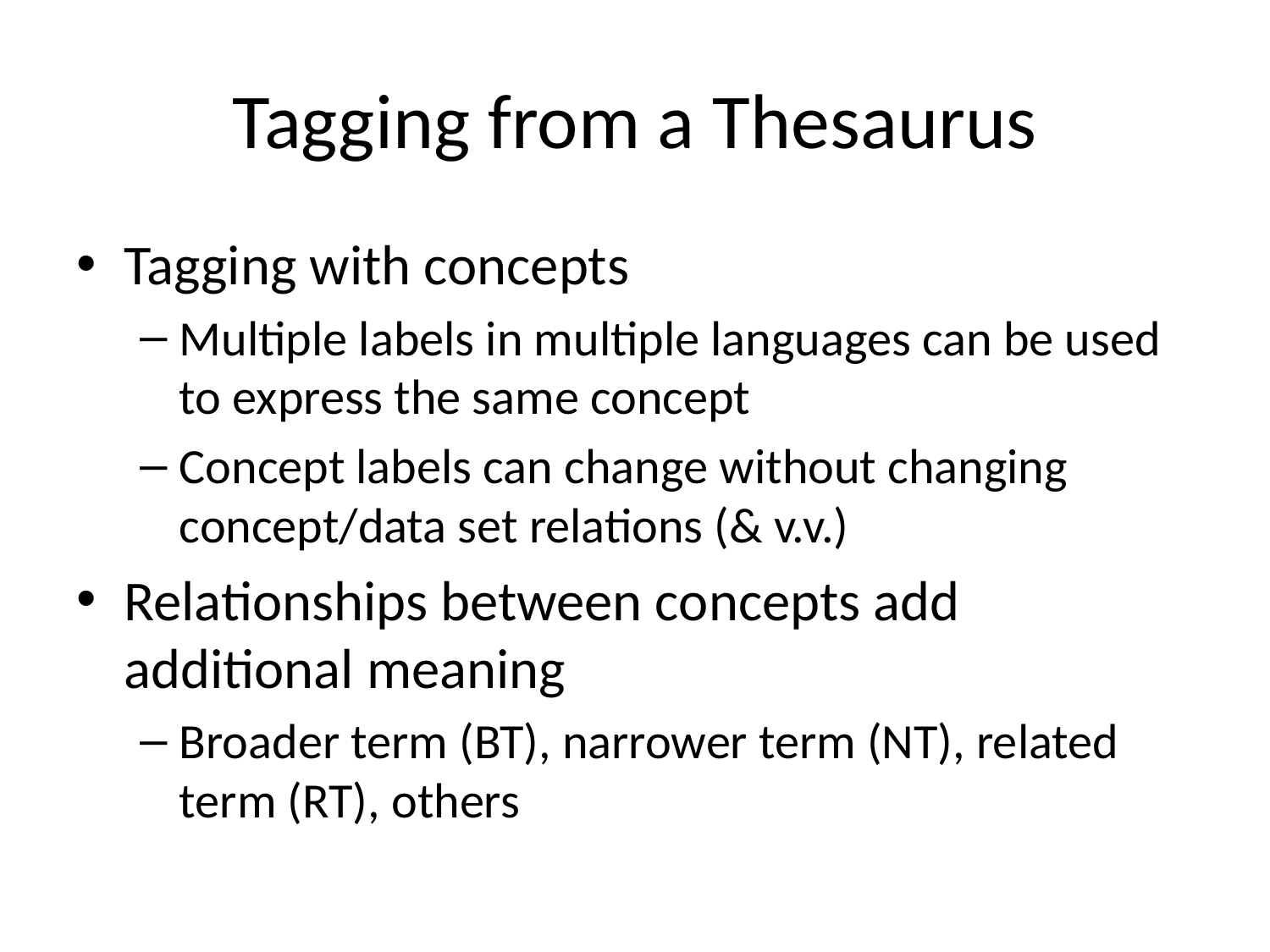

# Tagging from a Thesaurus
Tagging with concepts
Multiple labels in multiple languages can be used to express the same concept
Concept labels can change without changing concept/data set relations (& v.v.)
Relationships between concepts add additional meaning
Broader term (BT), narrower term (NT), related term (RT), others